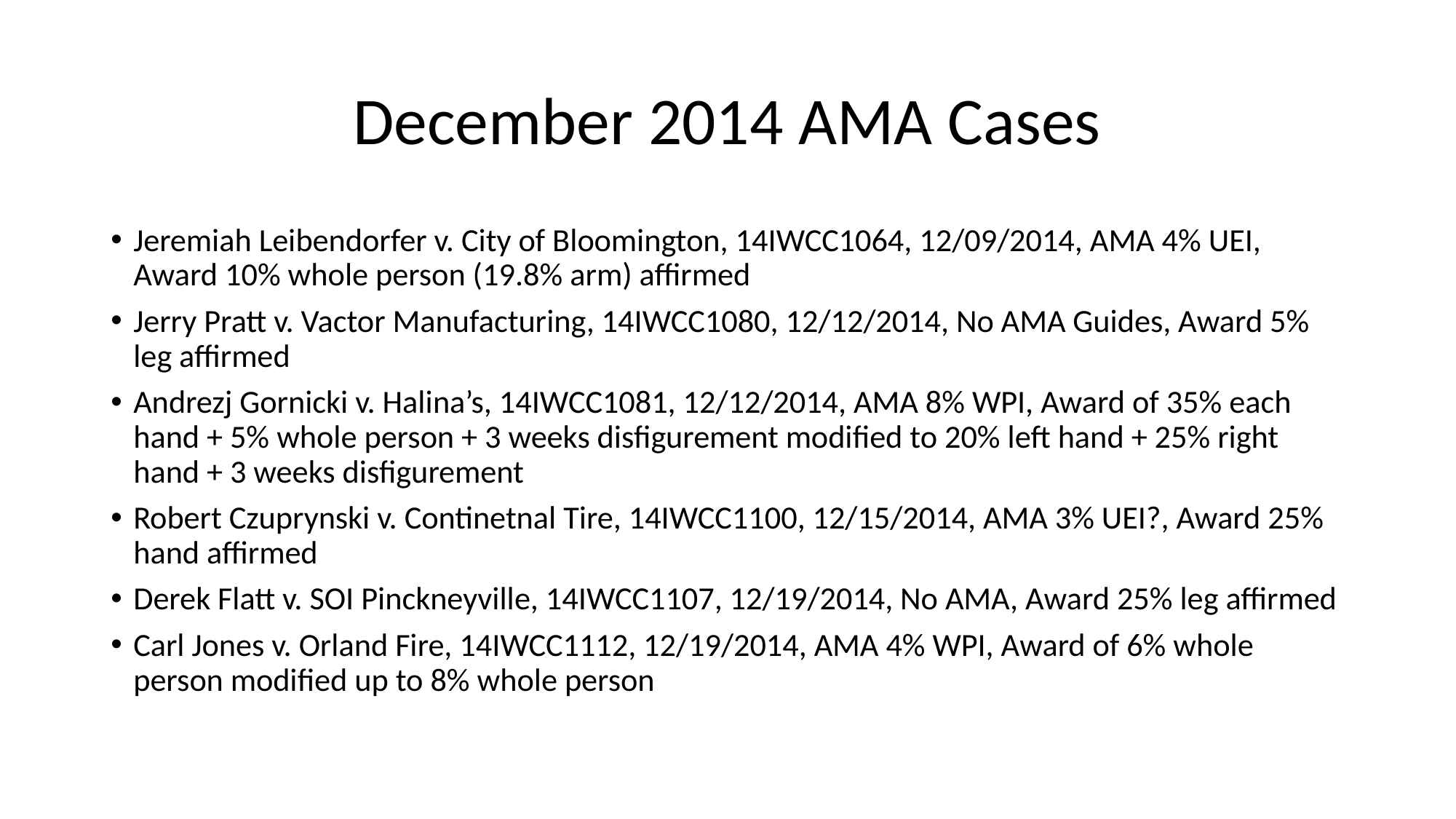

# December 2014 AMA Cases
Jeremiah Leibendorfer v. City of Bloomington, 14IWCC1064, 12/09/2014, AMA 4% UEI, Award 10% whole person (19.8% arm) affirmed
Jerry Pratt v. Vactor Manufacturing, 14IWCC1080, 12/12/2014, No AMA Guides, Award 5% leg affirmed
Andrezj Gornicki v. Halina’s, 14IWCC1081, 12/12/2014, AMA 8% WPI, Award of 35% each hand + 5% whole person + 3 weeks disfigurement modified to 20% left hand + 25% right hand + 3 weeks disfigurement
Robert Czuprynski v. Continetnal Tire, 14IWCC1100, 12/15/2014, AMA 3% UEI?, Award 25% hand affirmed
Derek Flatt v. SOI Pinckneyville, 14IWCC1107, 12/19/2014, No AMA, Award 25% leg affirmed
Carl Jones v. Orland Fire, 14IWCC1112, 12/19/2014, AMA 4% WPI, Award of 6% whole person modified up to 8% whole person